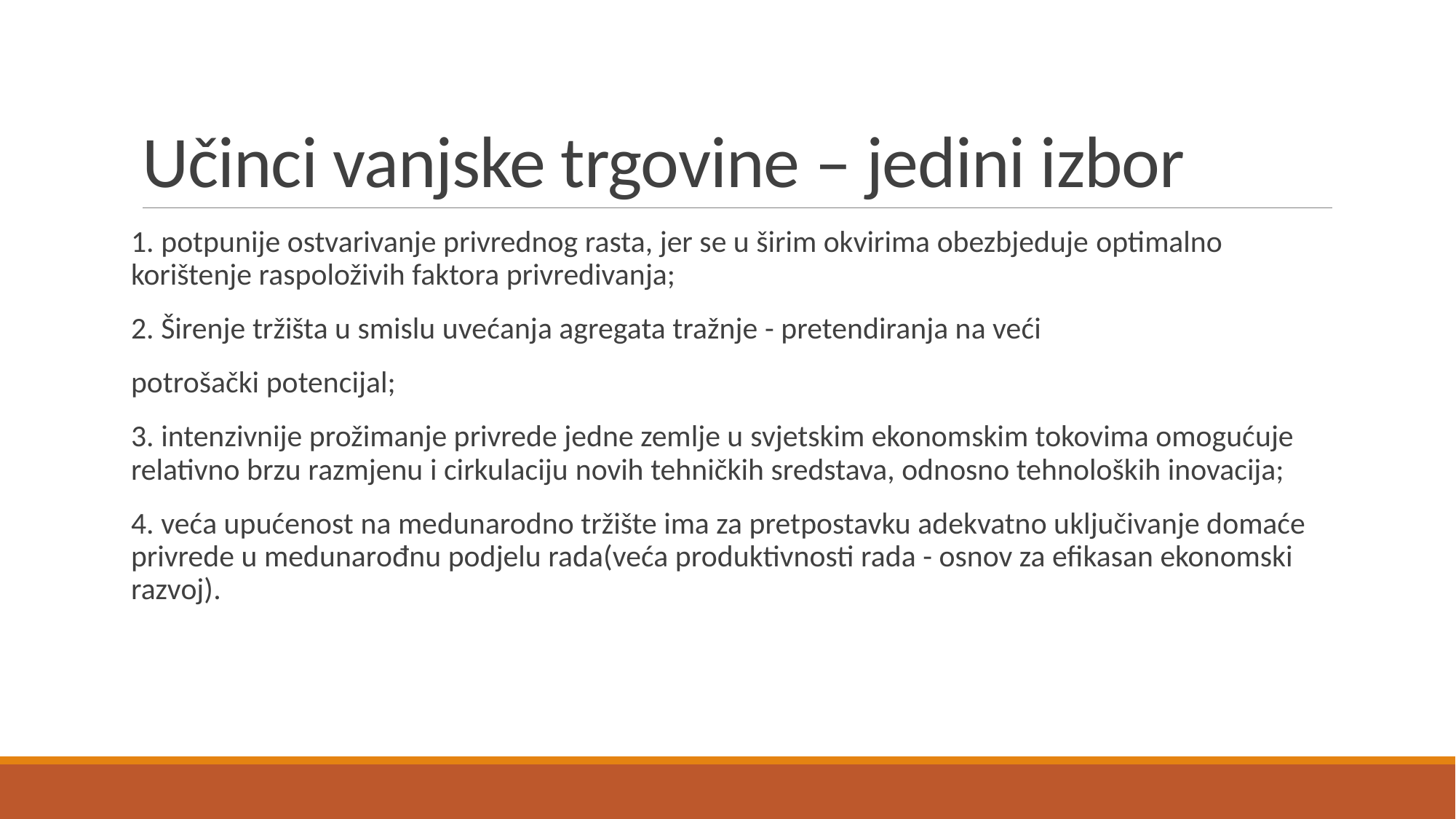

# Učinci vanjske trgovine – jedini izbor
1. potpunije ostvarivanje privrednog rasta, jer se u širim okvirima obezbjeduje optimalno korištenje raspoloživih faktora privredivanja;
2. Širenje tržišta u smislu uvećanja agregata tražnje - pretendiranja na veći
potrošački potencijal;
3. intenzivnije prožimanje privrede jedne zemlje u svjetskim ekonomskim tokovima omogućuje relativno brzu razmjenu i cirkulaciju novih tehničkih sredstava, odnosno tehnoloških inovacija;
4. veća upućenost na medunarodno tržište ima za pretpostavku adekvatno uključivanje domaće privrede u medunarođnu podjelu rada(veća produktivnosti rada - osnov za efikasan ekonomski razvoj).